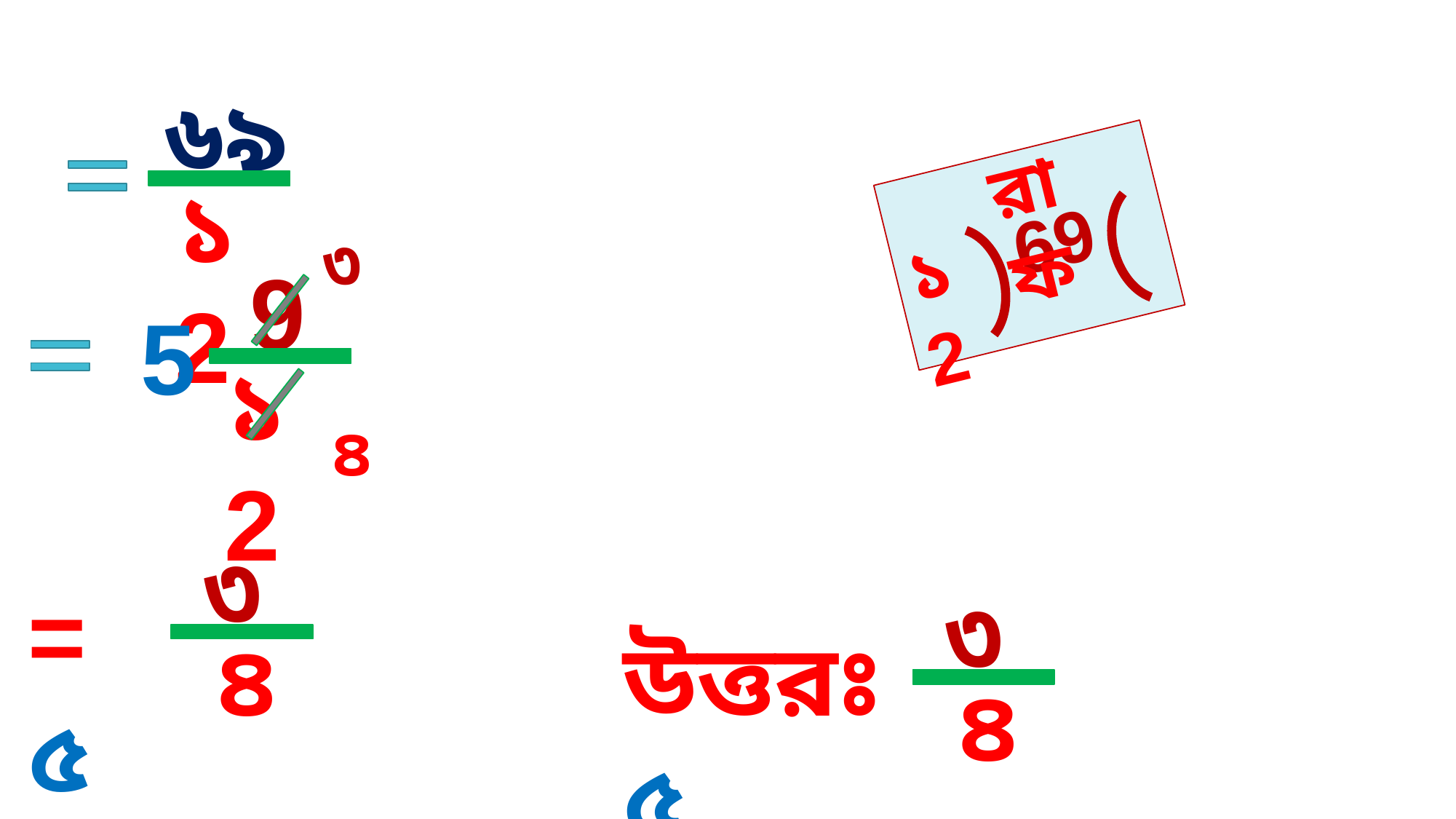

৬৯

১2
রাফ
১2
69

৩
9
5

১2

৪
৩
= ৫

৪
৩
উত্তরঃ ৫

৪